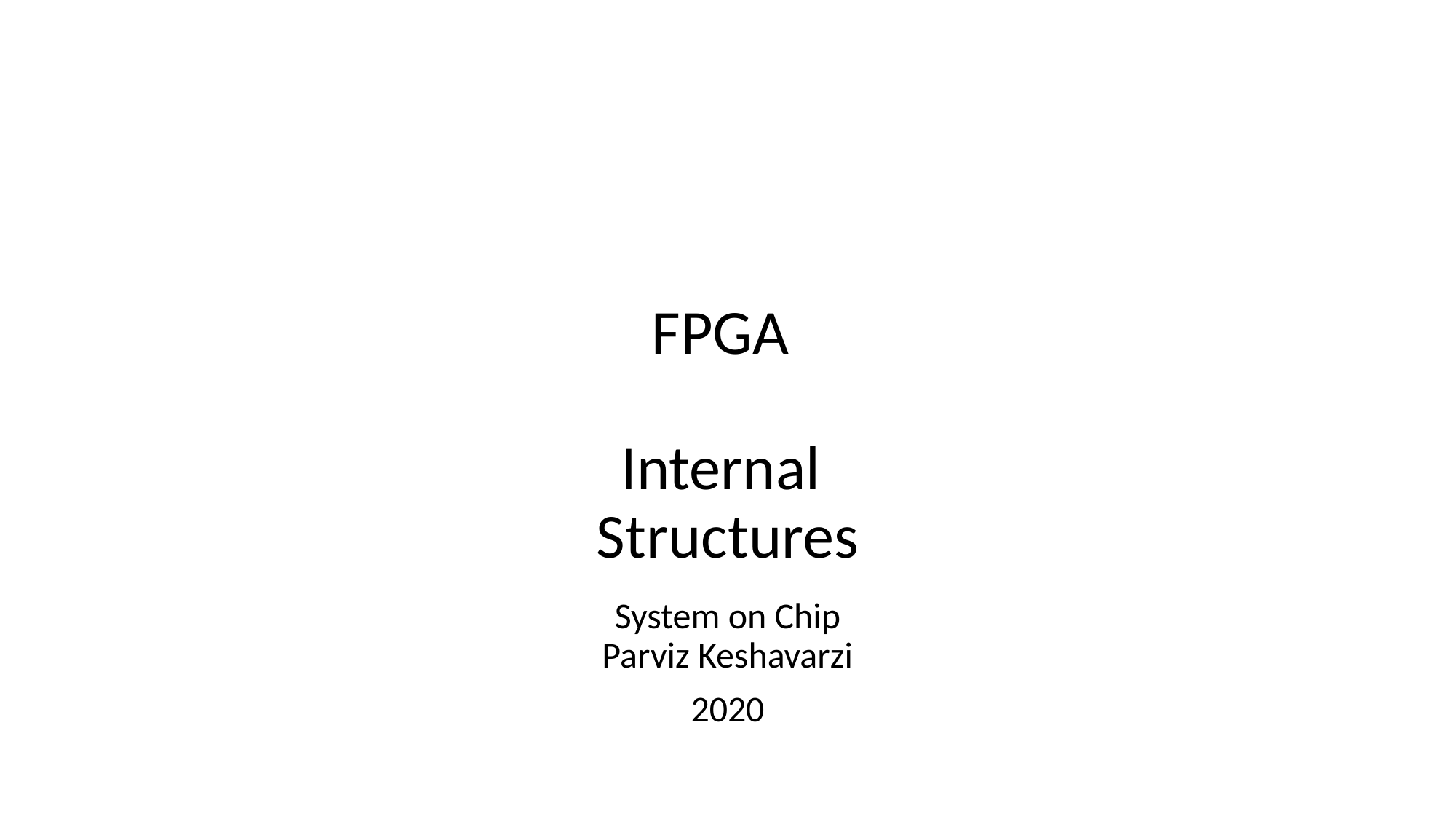

# FPGA Internal Structures
System on Chip
Parviz Keshavarzi
2020